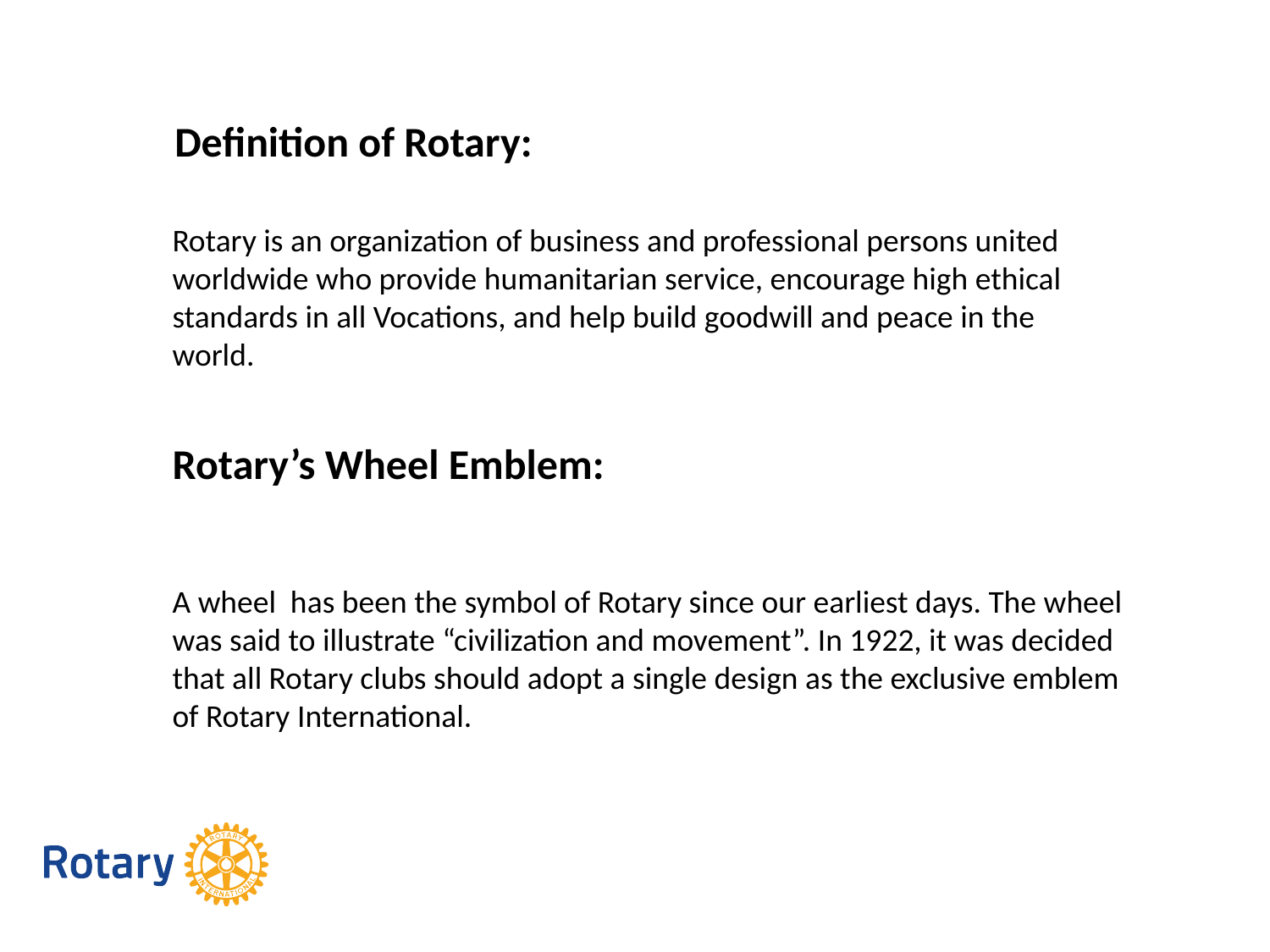

Definition of Rotary:
Rotary is an organization of business and professional persons united worldwide who provide humanitarian service, encourage high ethical standards in all Vocations, and help build goodwill and peace in the world.
Rotary’s Wheel Emblem:
A wheel  has been the symbol of Rotary since our earliest days. The wheel was said to illustrate “civilization and movement”. In 1922, it was decided that all Rotary clubs should adopt a single design as the exclusive emblem of Rotary International.